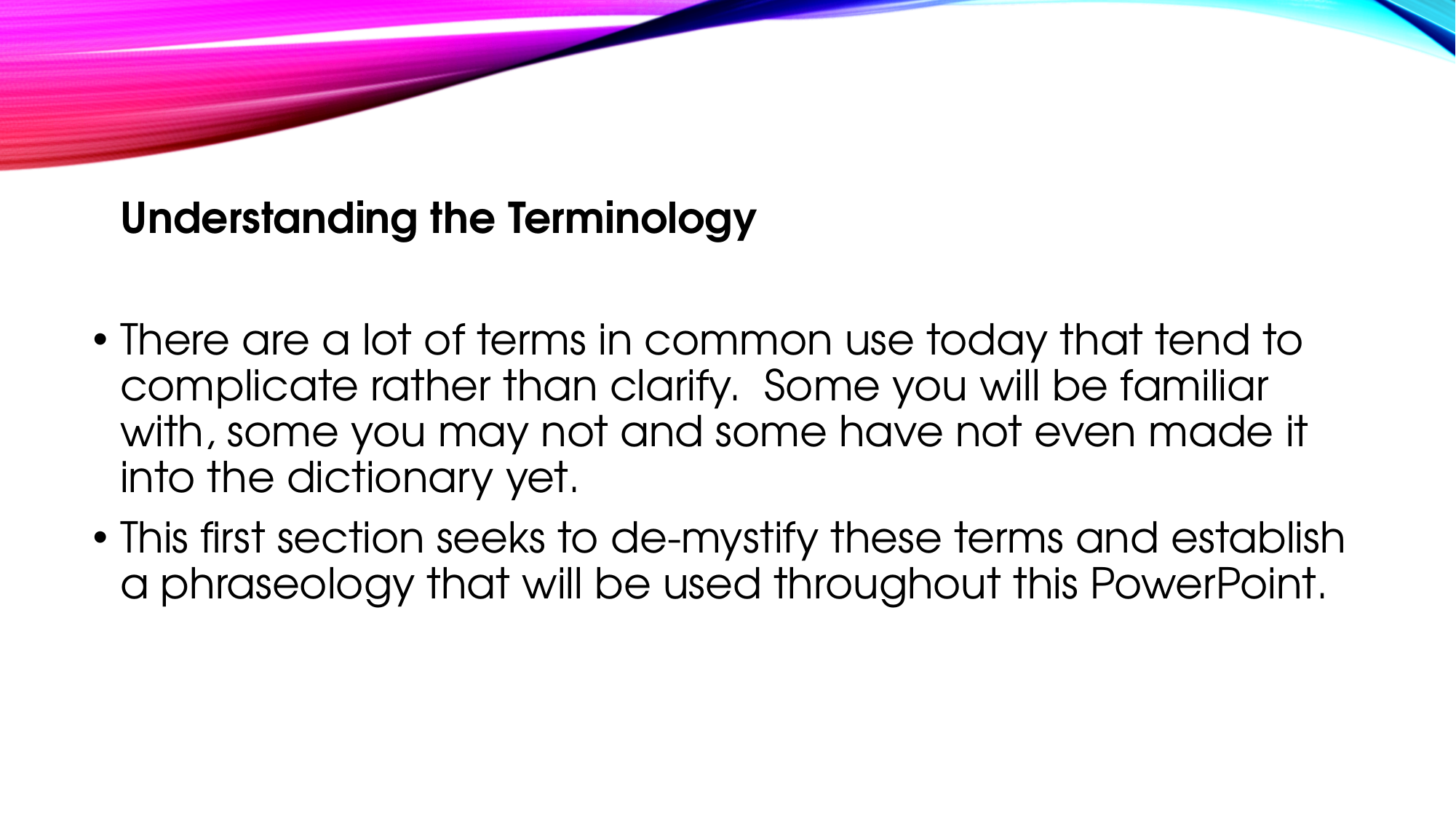

Understanding the Terminology

There are a lot of terms in common use today that tend to complicate rather than clarify.  Some you will be familiar with, some you may not and some have not even made it into the dictionary yet.
This first section seeks to de-mystify these terms and establish a phraseology that will be used throughout this PowerPoint.